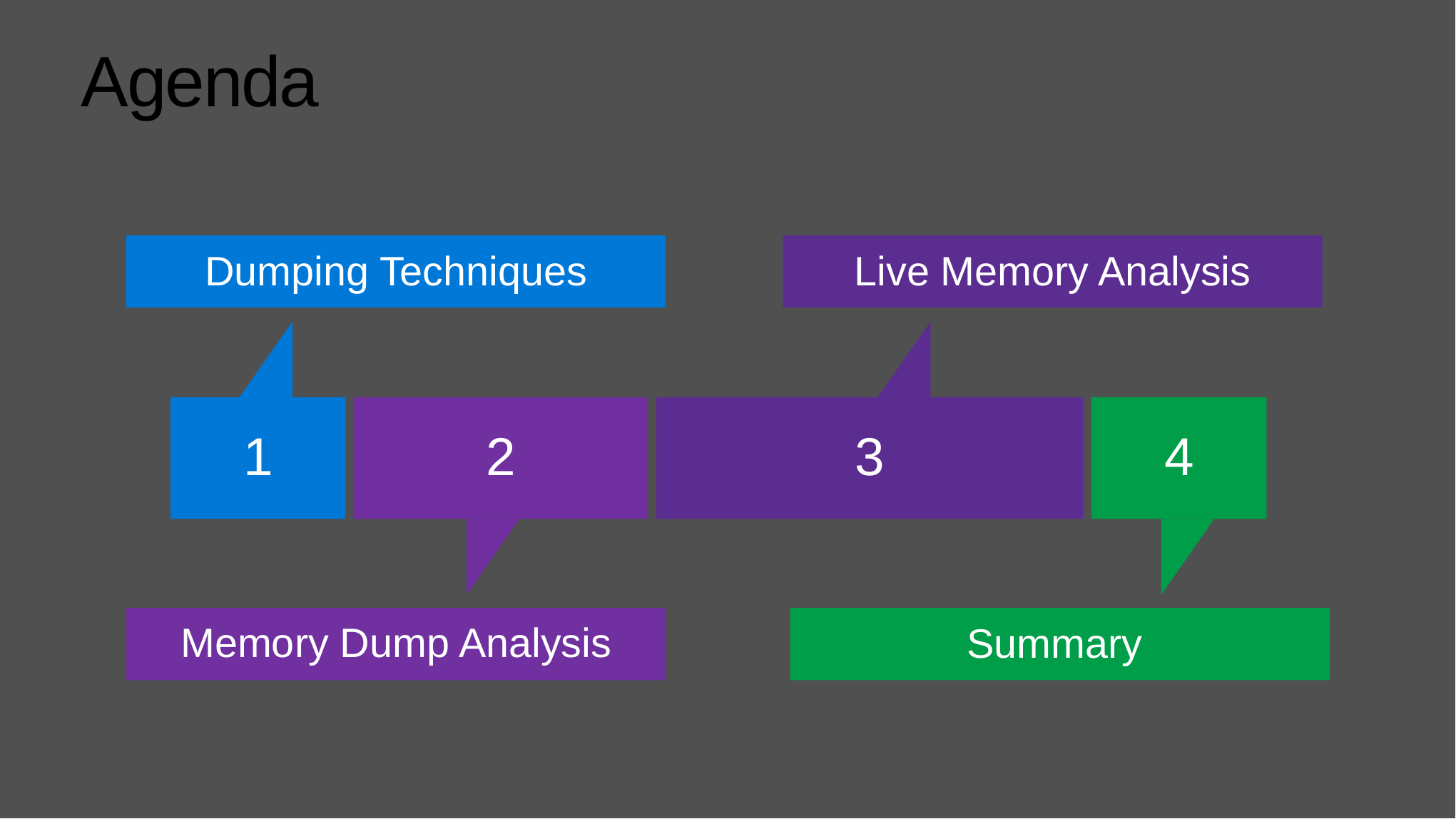

Agenda

Dumping Techniques

1

Live Memory Analysis

3

2

Memory Dump Analysis

4

Summary